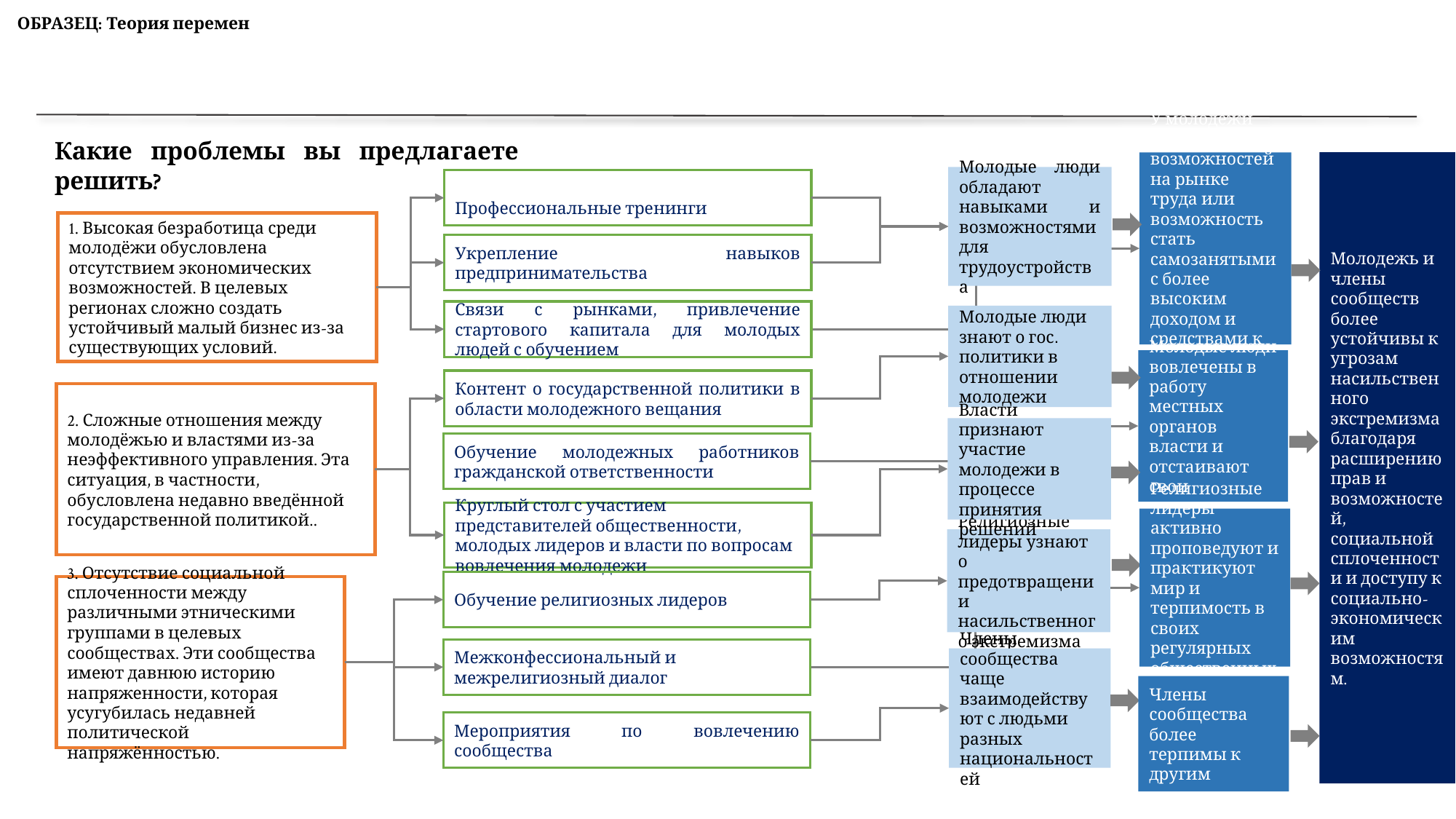

ОБРАЗЕЦ: Теория перемен
Какие проблемы вы предлагаете решить?
У молодежи больше возможностей на рынке труда или возможность стать самозанятыми с более высоким доходом и средствами к существованию.
Молодежь и члены сообществ более устойчивы к угрозам насильственного экстремизма благодаря расширению прав и возможностей, социальной сплоченности и доступу к социально-экономическим возможностям.
Молодые люди обладают навыками и возможностями для трудоустройства

Профессиональные тренинги
1. Высокая безработица среди молодёжи обусловлена ​​отсутствием экономических возможностей. В целевых регионах сложно создать устойчивый малый бизнес из-за существующих условий.

Укрепление навыков предпринимательства

Связи с рынками, привлечение стартового капитала для молодых людей с обучением
Молодые люди знают о гос. политики в отношении молодежи
Молодые люди вовлечены в работу местных органов власти и отстаивают свои приоритеты.

Контент о государственной политики в области молодежного вещания
2. Сложные отношения между молодёжью и властями из-за неэффективного управления. Эта ситуация, в частности, обусловлена ​​недавно введённой государственной политикой..
Власти признают участие молодежи в процессе принятия решений

Обучение молодежных работников гражданской ответственности

Круглый стол с участием представителей общественности, молодых лидеров и власти по вопросам вовлечения молодежи
Религиозные лидеры активно проповедуют и практикуют мир и терпимость в своих регулярных общественных службах.
Религиозные лидеры узнают о предотвращении насильственного экстремизма

Обучение религиозных лидеров
3. Отсутствие социальной сплоченности между различными этническими группами в целевых сообществах. Эти сообщества имеют давнюю историю напряженности, которая усугубилась недавней политической напряжённостью.
Межконфессиональный и межрелигиозный диалог
Члены сообщества чаще взаимодействуют с людьми разных национальностей
Члены сообщества более терпимы к другим

Мероприятия по вовлечению сообщества